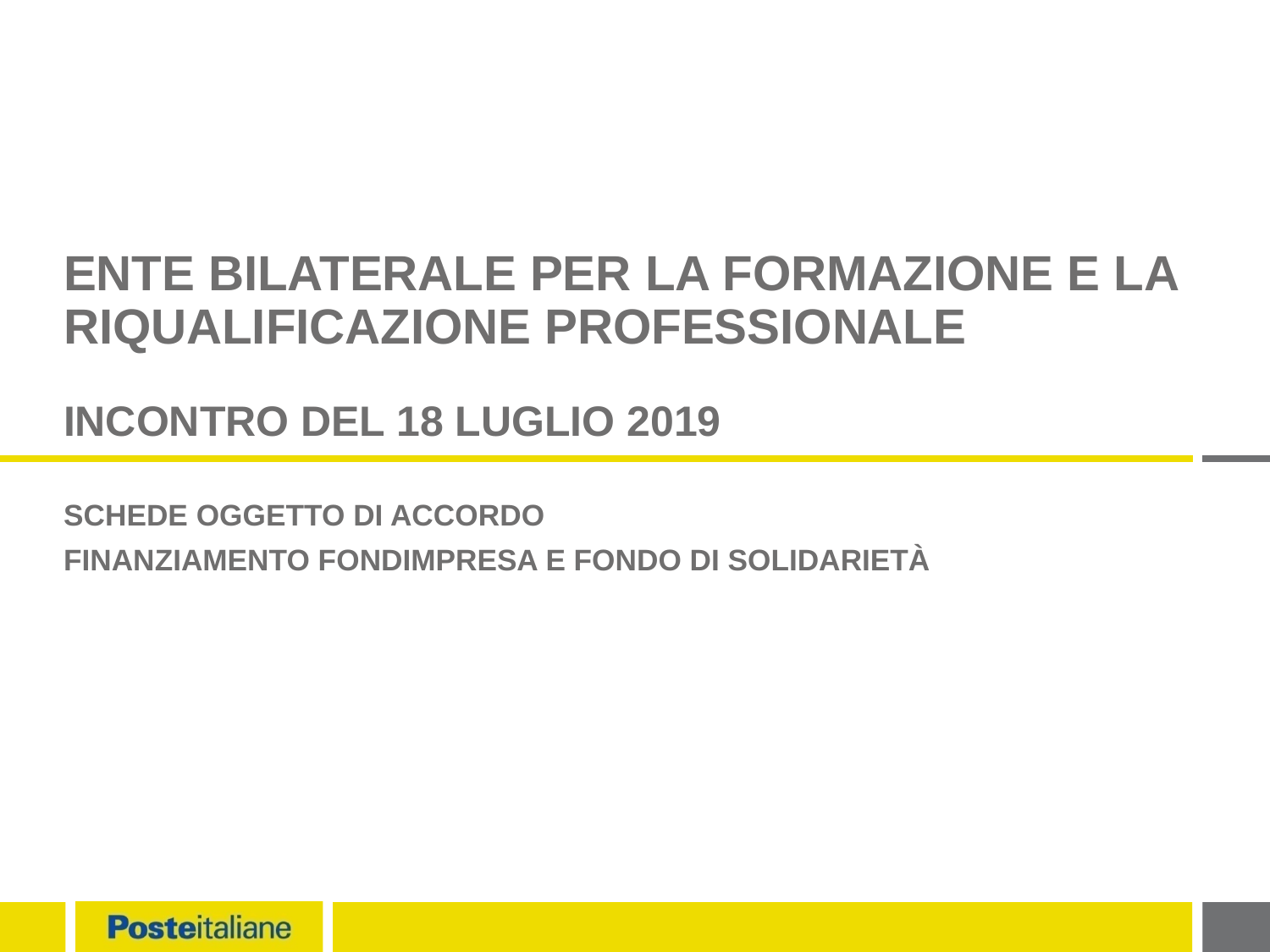

# Ente Bilaterale per la Formazione e la Riqualificazione Professionale Incontro del 18 luglio 2019
Schede oggetto di accordo
Finanziamento Fondimpresa e Fondo di solidarietà